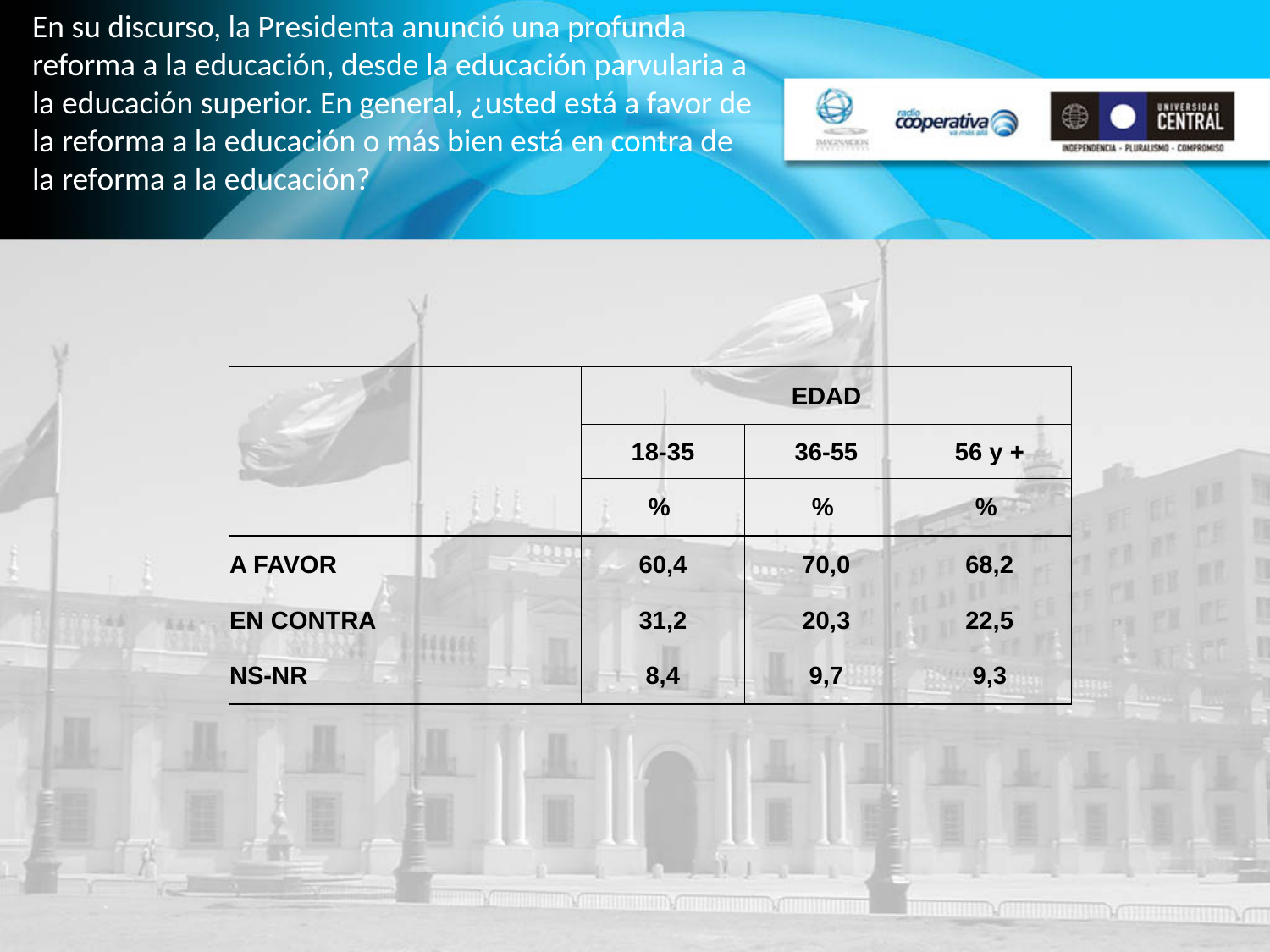

En su discurso, la Presidenta anunció una profunda reforma a la educación, desde la educación parvularia a la educación superior. En general, ¿usted está a favor de la reforma a la educación o más bien está en contra de la reforma a la educación?
|  | EDAD |  |  |
| --- | --- | --- | --- |
|  | 18-35 | 36-55 | 56 y + |
|  | % | % | % |
| A FAVOR | 60,4 | 70,0 | 68,2 |
| EN CONTRA | 31,2 | 20,3 | 22,5 |
| NS-NR | 8,4 | 9,7 | 9,3 |